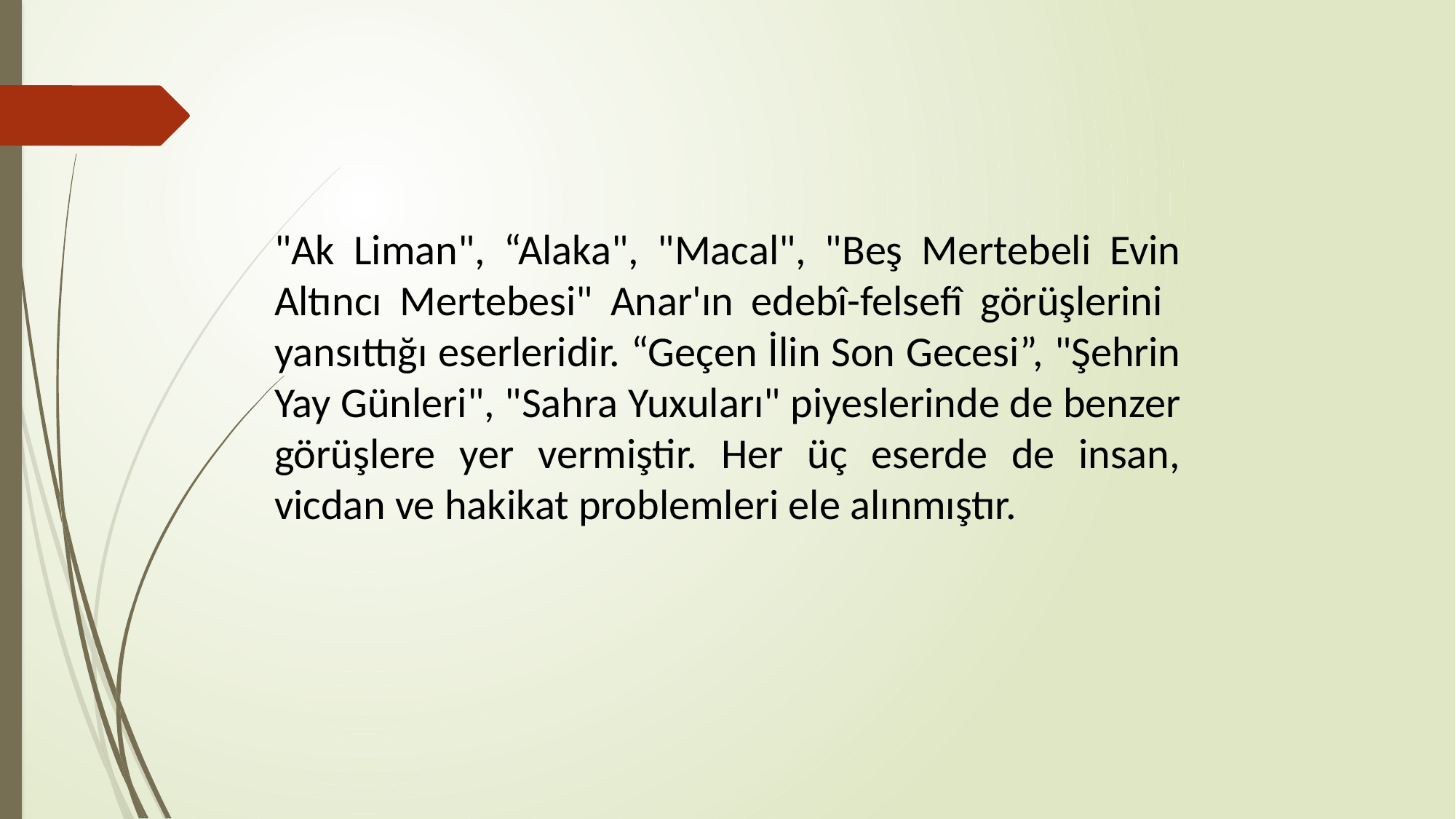

"Ak Liman", “Alaka", "Macal", "Beş Mertebeli Evin Altıncı Mertebesi" Anar'ın edebî-felsefî görüşlerini  yansıttığı eserleridir. “Geçen İlin Son Gecesi”, "Şehrin Yay Günleri", "Sahra Yuxuları" piyeslerinde de benzer görüşlere yer vermiştir. Her üç eserde de insan, vicdan ve hakikat problemleri ele alınmıştır.